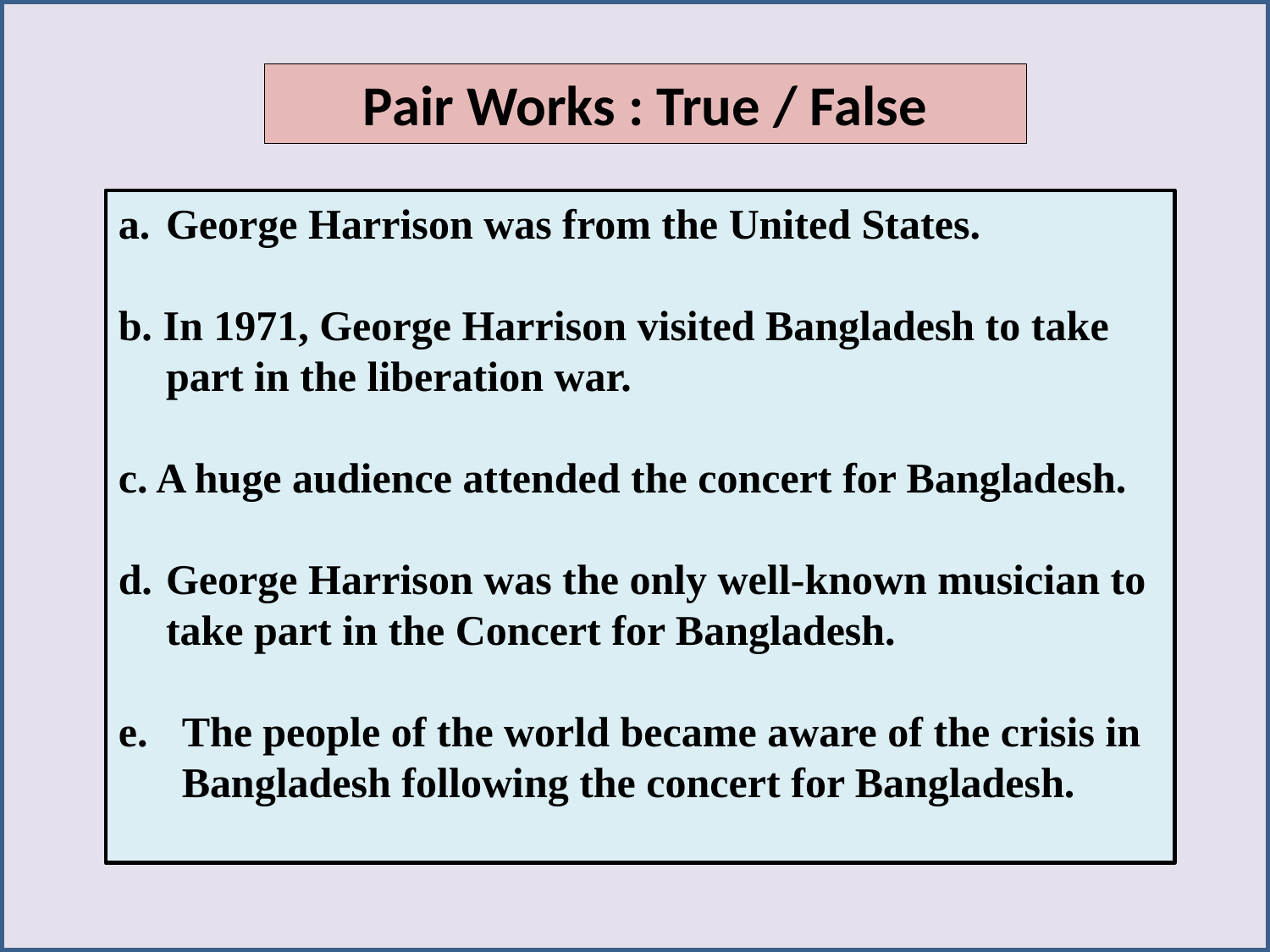

Pair Works : True / False
George Harrison was from the United States.

b. In 1971, George Harrison visited Bangladesh to take part in the liberation war.

c. A huge audience attended the concert for Bangladesh.

George Harrison was the only well-known musician to take part in the Concert for Bangladesh.

The people of the world became aware of the crisis in Bangladesh following the concert for Bangladesh.